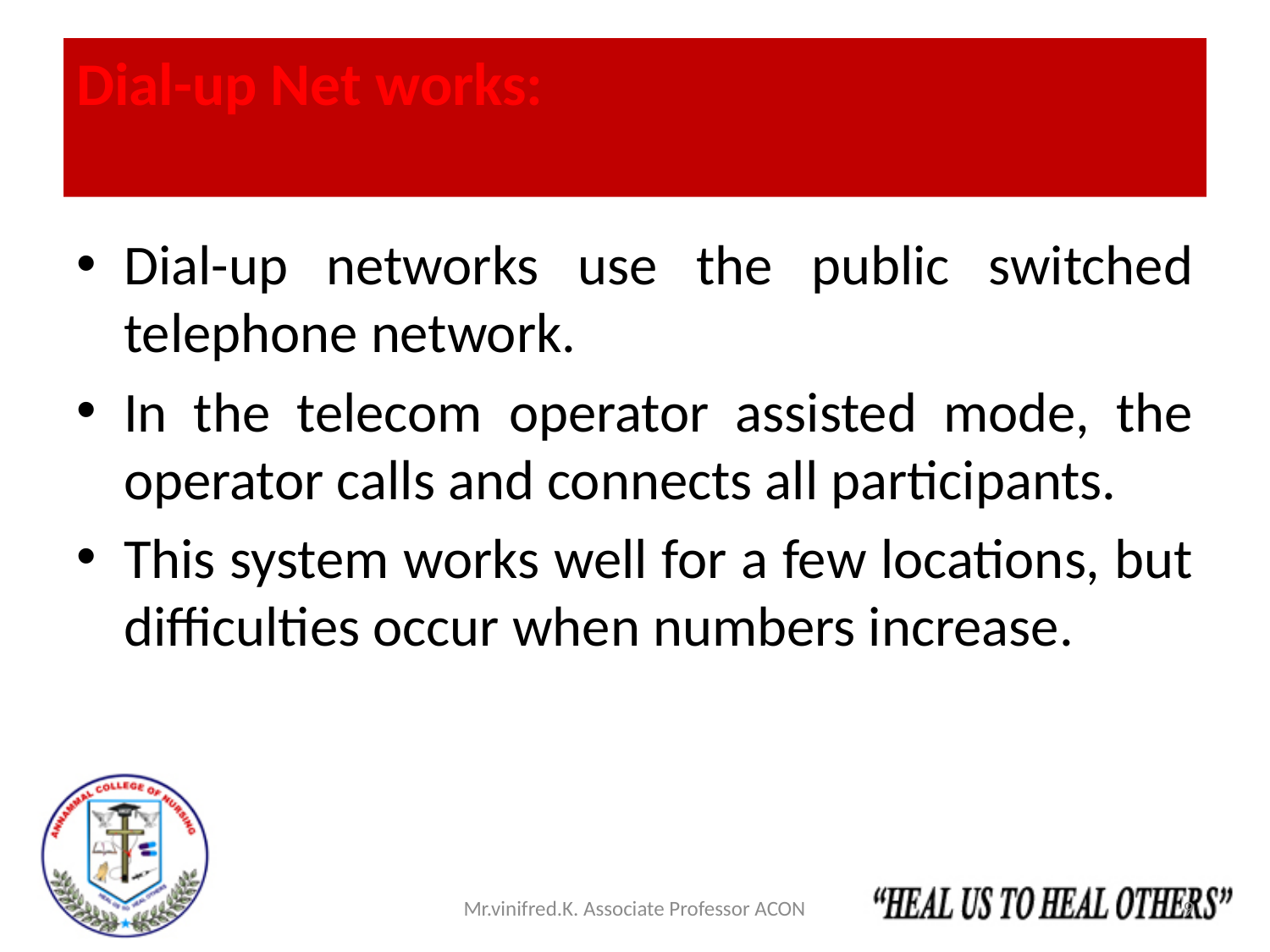

# Dial-up Net works:
Dial-up networks use the public switched telephone network.
In the telecom operator assisted mode, the operator calls and connects all participants.
This system works well for a few locations, but difficulties occur when numbers increase.

Mr.vinifred.K. Associate Professor ACON
9